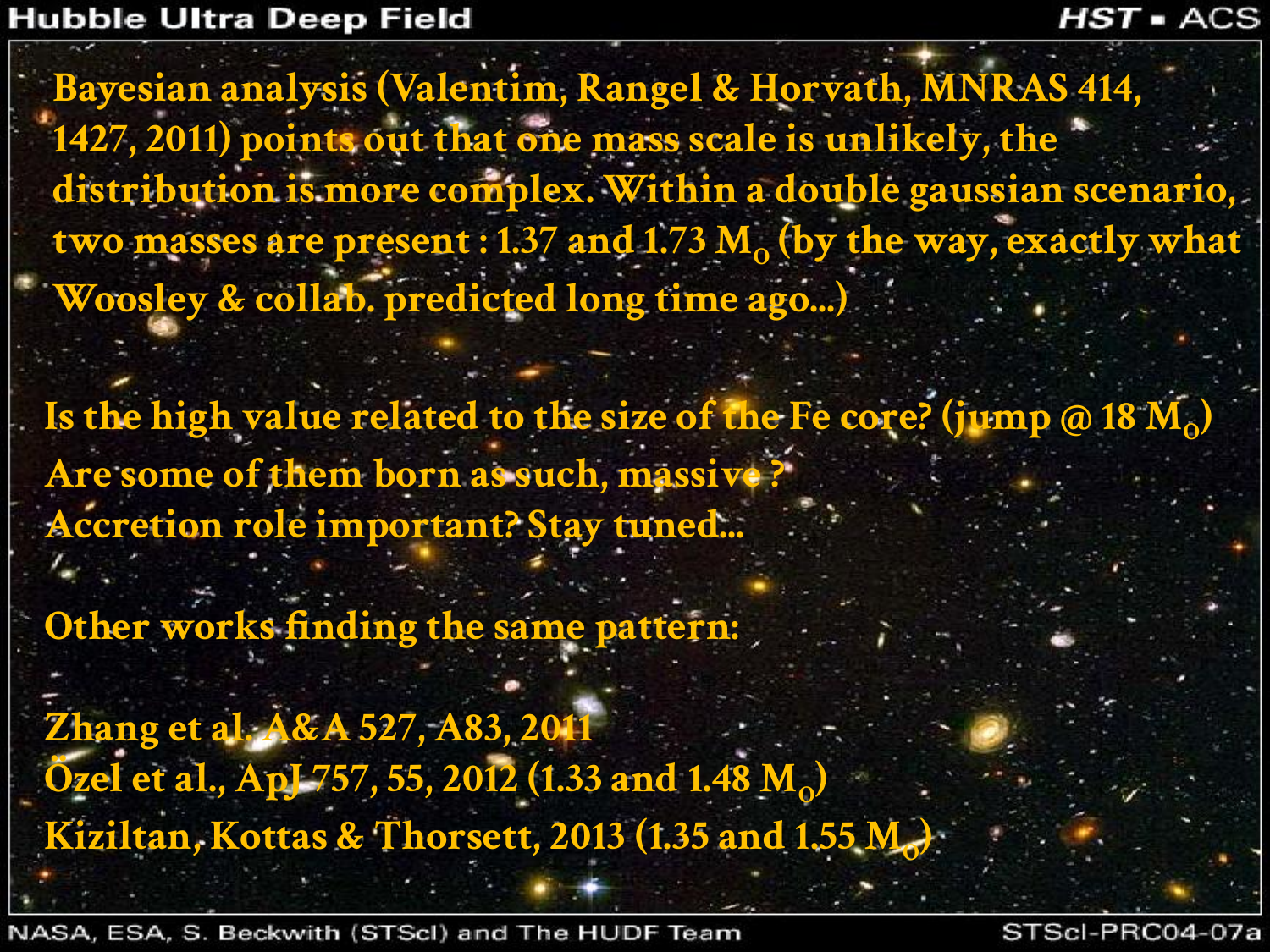

Bayesian analysis (Valentim, Rangel & Horvath, MNRAS 414,
1427, 2011) points out that one mass scale is unlikely, the
distribution is more complex. Within a double gaussian scenario,
two masses are present : 1.37 and 1.73 MO (by the way, exactly what
Woosley & collab. predicted long time ago...)
Is the high value related to the size of the Fe core? (jump @ 18 MO)
Are some of them born as such, massive ?
Accretion role important? Stay tuned...

Other works finding the same pattern:

Zhang et al. A&A 527, A83, 2011
Özel et al., ApJ 757, 55, 2012 (1.33 and 1.48 MO)
Kiziltan, Kottas & Thorsett, 2013 (1.35 and 1.55 MO)